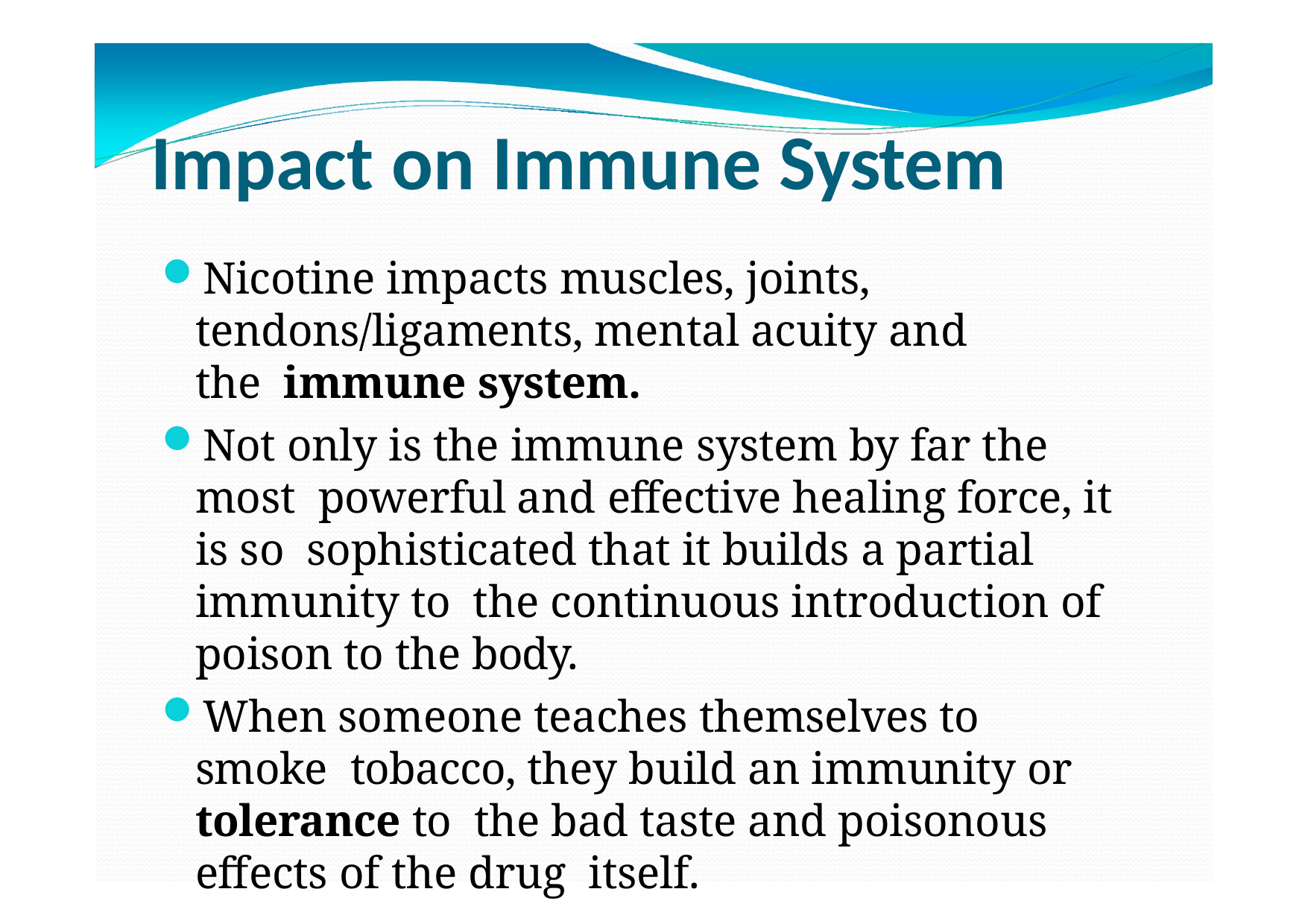

# Impact on Immune System
Nicotine impacts muscles, joints,  tendons/ligaments, mental acuity and the  immune system.
Not only is the immune system by far the most  powerful and effective healing force, it is so  sophisticated that it builds a partial immunity to  the continuous introduction of poison to the body.
When someone teaches themselves to smoke  tobacco, they build an immunity or tolerance to  the bad taste and poisonous effects of the drug  itself.